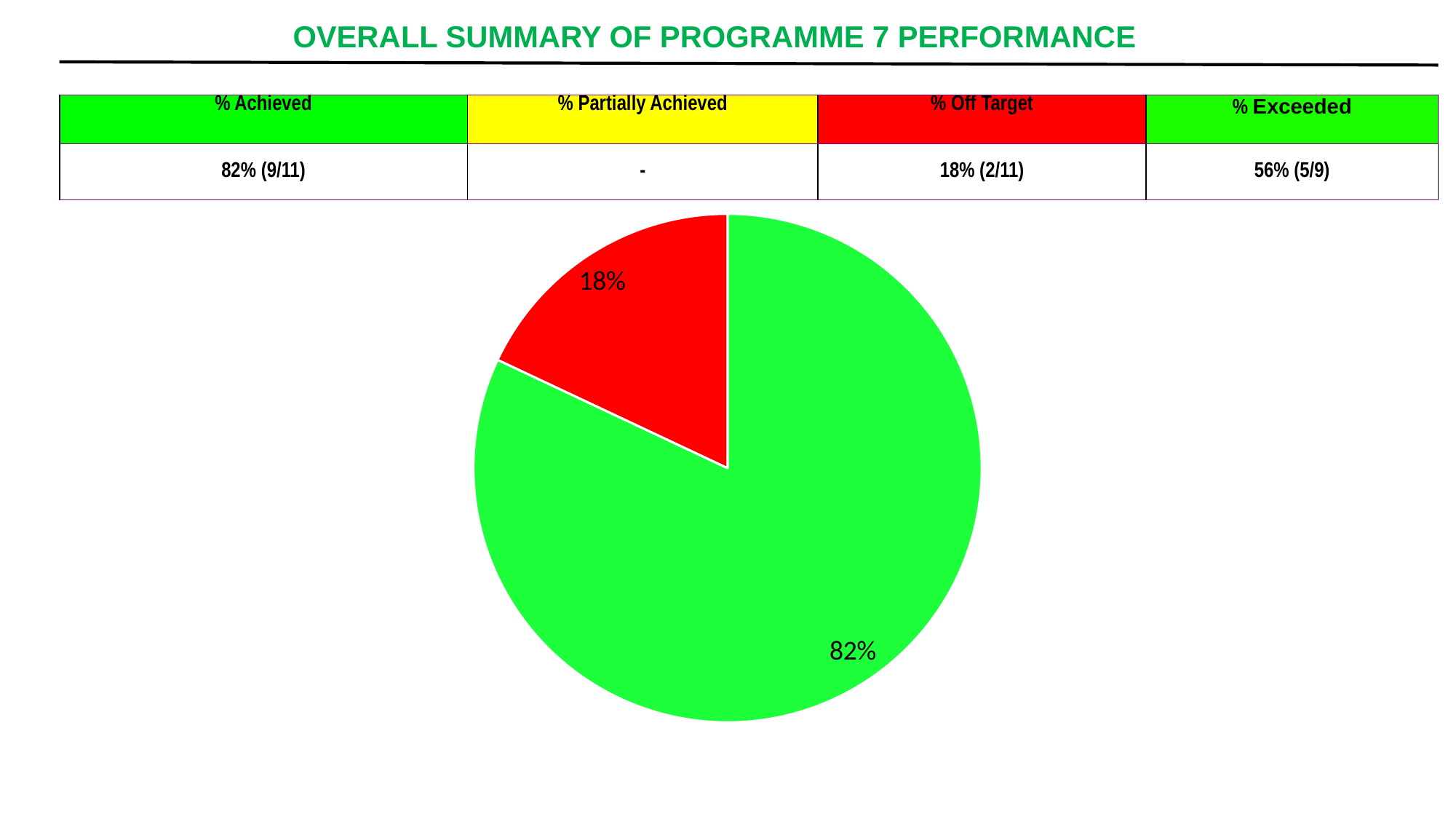

# OVERALL SUMMARY OF PROGRAMME 7 PERFORMANCE

| % Achieved | % Partially Achieved | % Off Target | % Exceeded |
| --- | --- | --- | --- |
| 82% (9/11) | - | 18% (2/11) | 56% (5/9) |

### Chart

| Category | Sales |
|---|---|
| Achieved | 0.8200000000000001 |
| Partially achieved | 0.0 |
| Off target | 0.18000000000000002 |